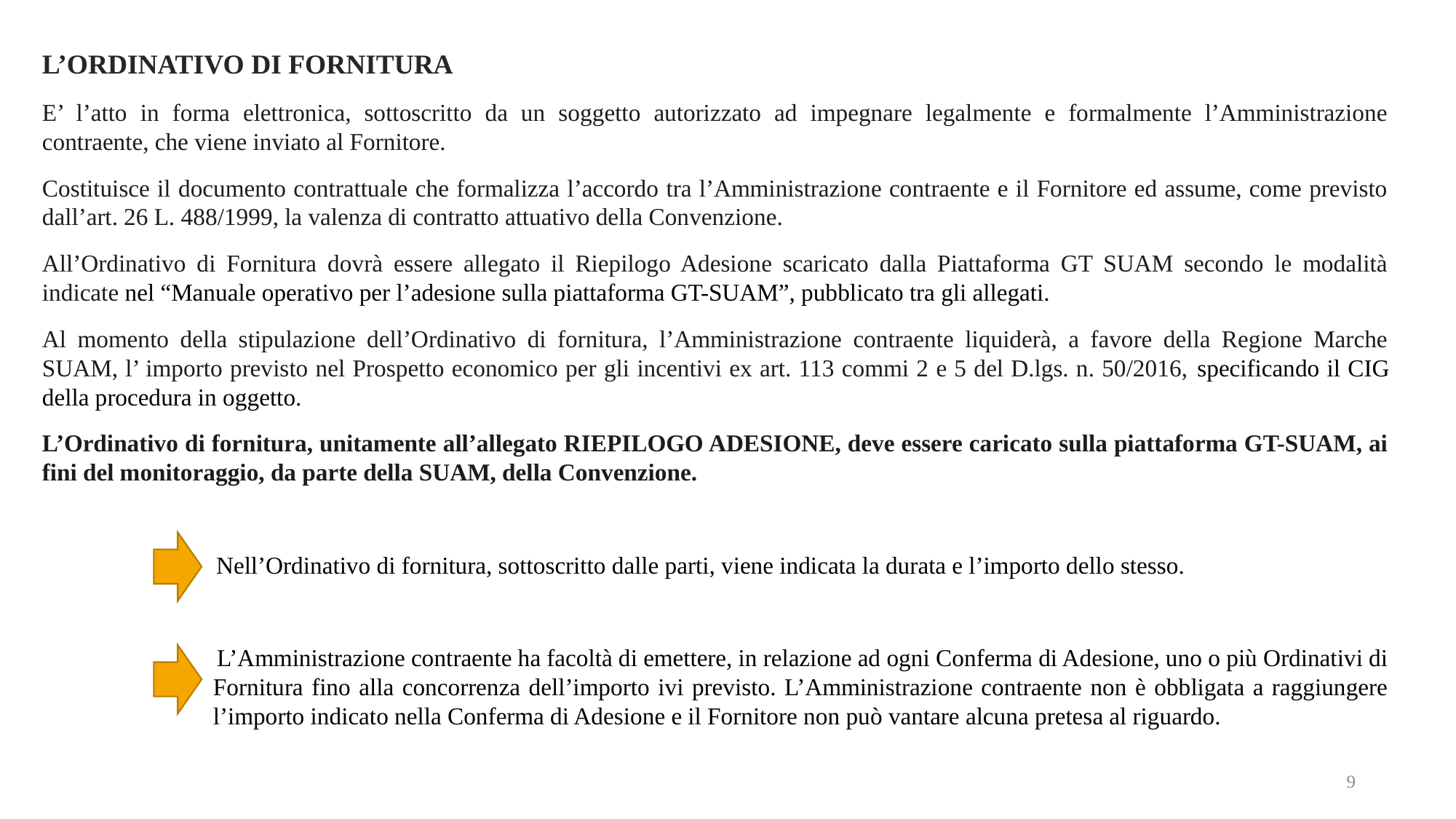

L’ORDINATIVO DI FORNITURA
E’ l’atto in forma elettronica, sottoscritto da un soggetto autorizzato ad impegnare legalmente e formalmente l’Amministrazione contraente, che viene inviato al Fornitore.
Costituisce il documento contrattuale che formalizza l’accordo tra l’Amministrazione contraente e il Fornitore ed assume, come previsto dall’art. 26 L. 488/1999, la valenza di contratto attuativo della Convenzione.
All’Ordinativo di Fornitura dovrà essere allegato il Riepilogo Adesione scaricato dalla Piattaforma GT SUAM secondo le modalità indicate nel “Manuale operativo per l’adesione sulla piattaforma GT-SUAM”, pubblicato tra gli allegati.
Al momento della stipulazione dell’Ordinativo di fornitura, l’Amministrazione contraente liquiderà, a favore della Regione Marche SUAM, l’ importo previsto nel Prospetto economico per gli incentivi ex art. 113 commi 2 e 5 del D.lgs. n. 50/2016, specificando il CIG della procedura in oggetto.
L’Ordinativo di fornitura, unitamente all’allegato RIEPILOGO ADESIONE, deve essere caricato sulla piattaforma GT-SUAM, ai fini del monitoraggio, da parte della SUAM, della Convenzione.

                             Nell’Ordinativo di fornitura, sottoscritto dalle parti, viene indicata la durata e l’importo dello stesso.

      L’Amministrazione contraente ha facoltà di emettere, in relazione ad ogni Conferma di Adesione, uno o più Ordinativi di Fornitura fino alla concorrenza dell’importo ivi previsto. L’Amministrazione contraente non è obbligata a raggiungere l’importo indicato nella Conferma di Adesione e il Fornitore non può vantare alcuna pretesa al riguardo.

9